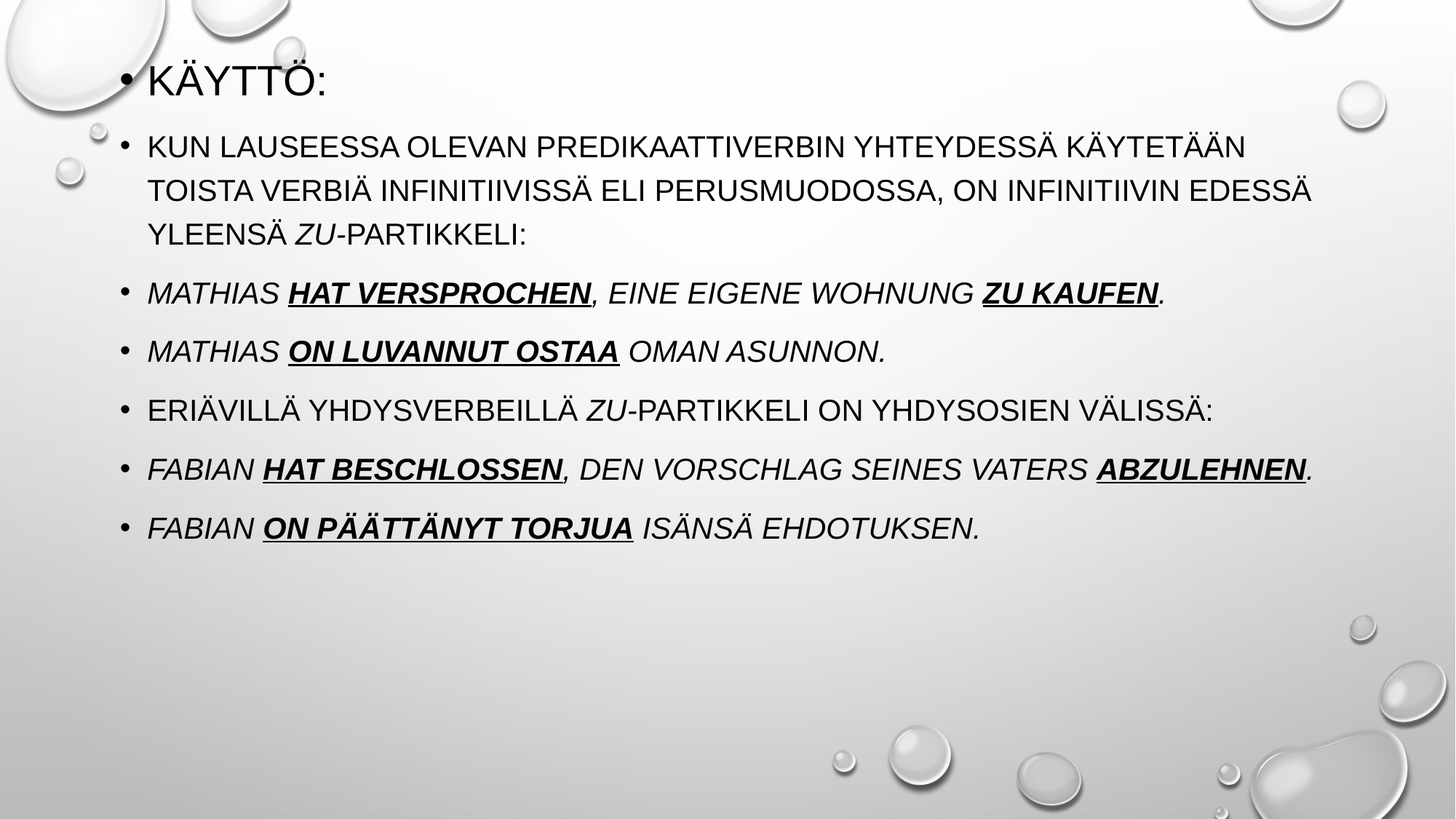

KÄYTTÖ:
Kun lauseessa olevan predikaattiverbin yhteydessä käytetään toista verbiä infinitiivissä eli perusmuodossa, on infinitiivin edessä yleensä zu-partikkeli:
Mathias hat versprochen, eine eigene wohnung zu kaufen.
Mathias on luvannut ostaa oman asunnon.
ERIÄVILLÄ YHDYSVERBEILLÄ ZU-PARTIKKELI ON YHDYSOSIEN VÄLISSÄ:
FABIAN hat beschlossen, den vorschlag seines vaters abzulehnen.
FABIAN ON PÄÄTTÄNYT TORJUA ISÄNSÄ EHDOTUKSEN.